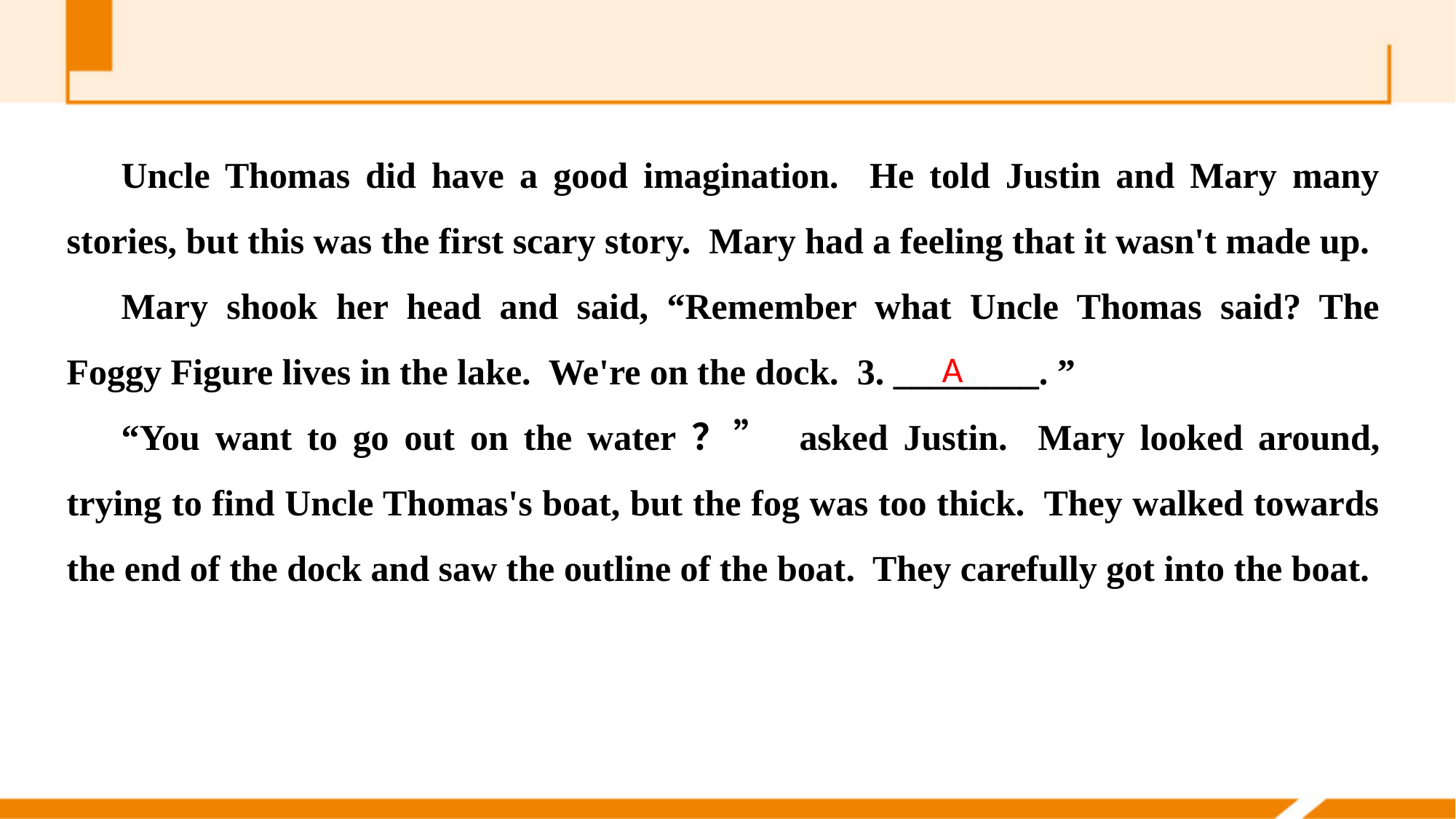

Uncle Thomas did have a good imagination.  He told Justin and Mary many stories, but this was the first scary story.  Mary had a feeling that it wasn't made up.
Mary shook her head and said, “Remember what Uncle Thomas said? The Foggy Figure lives in the lake.  We're on the dock.  3. ________. ”
“You want to go out on the water？” asked Justin.  Mary looked around, trying to find Uncle Thomas's boat, but the fog was too thick.  They walked towards the end of the dock and saw the outline of the boat.  They carefully got into the boat.
A